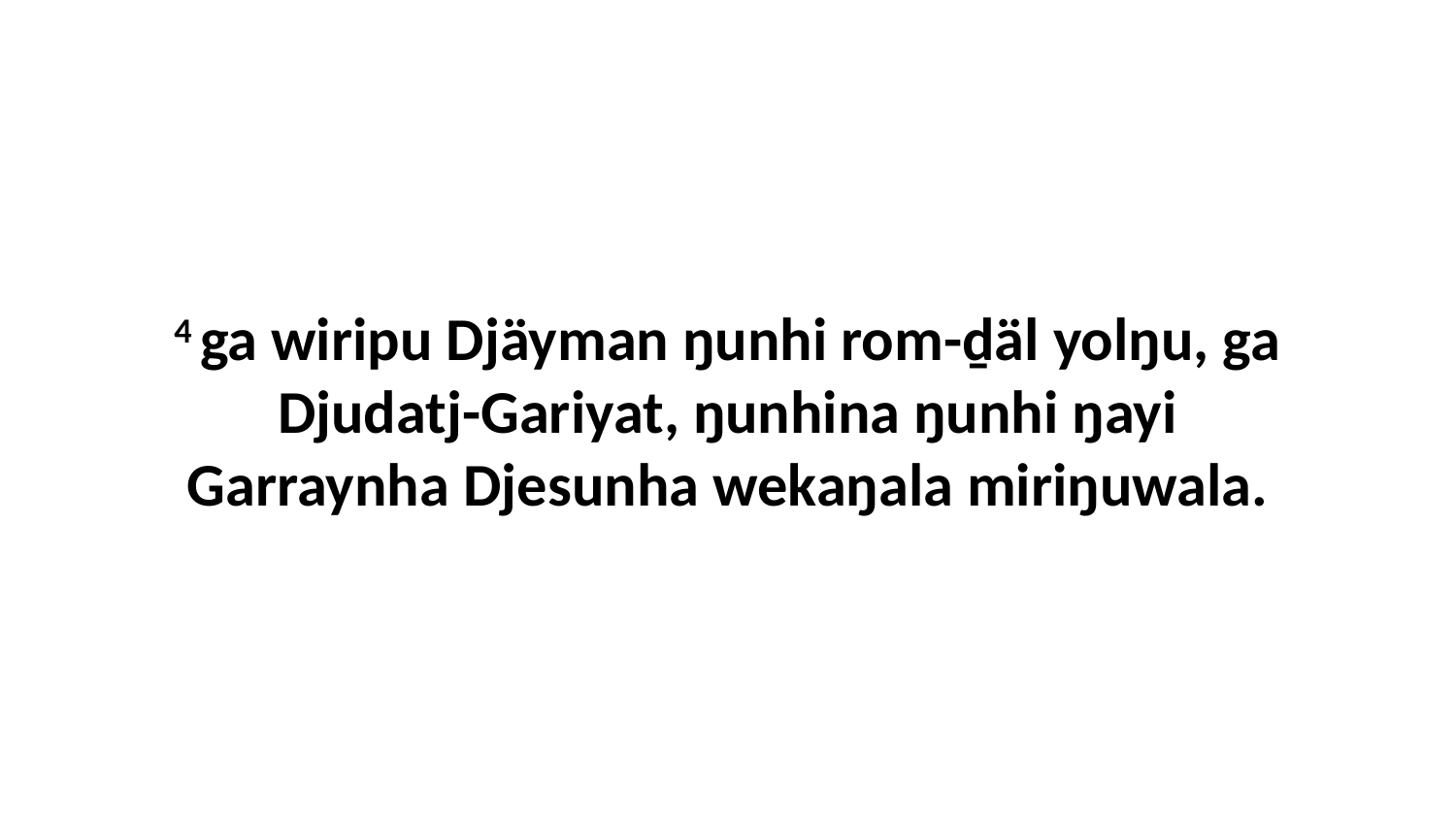

4 ga wiripu Djäyman ŋunhi rom-ḏäl yolŋu, ga Djudatj-Gariyat, ŋunhina ŋunhi ŋayi Garraynha Djesunha wekaŋala miriŋuwala.